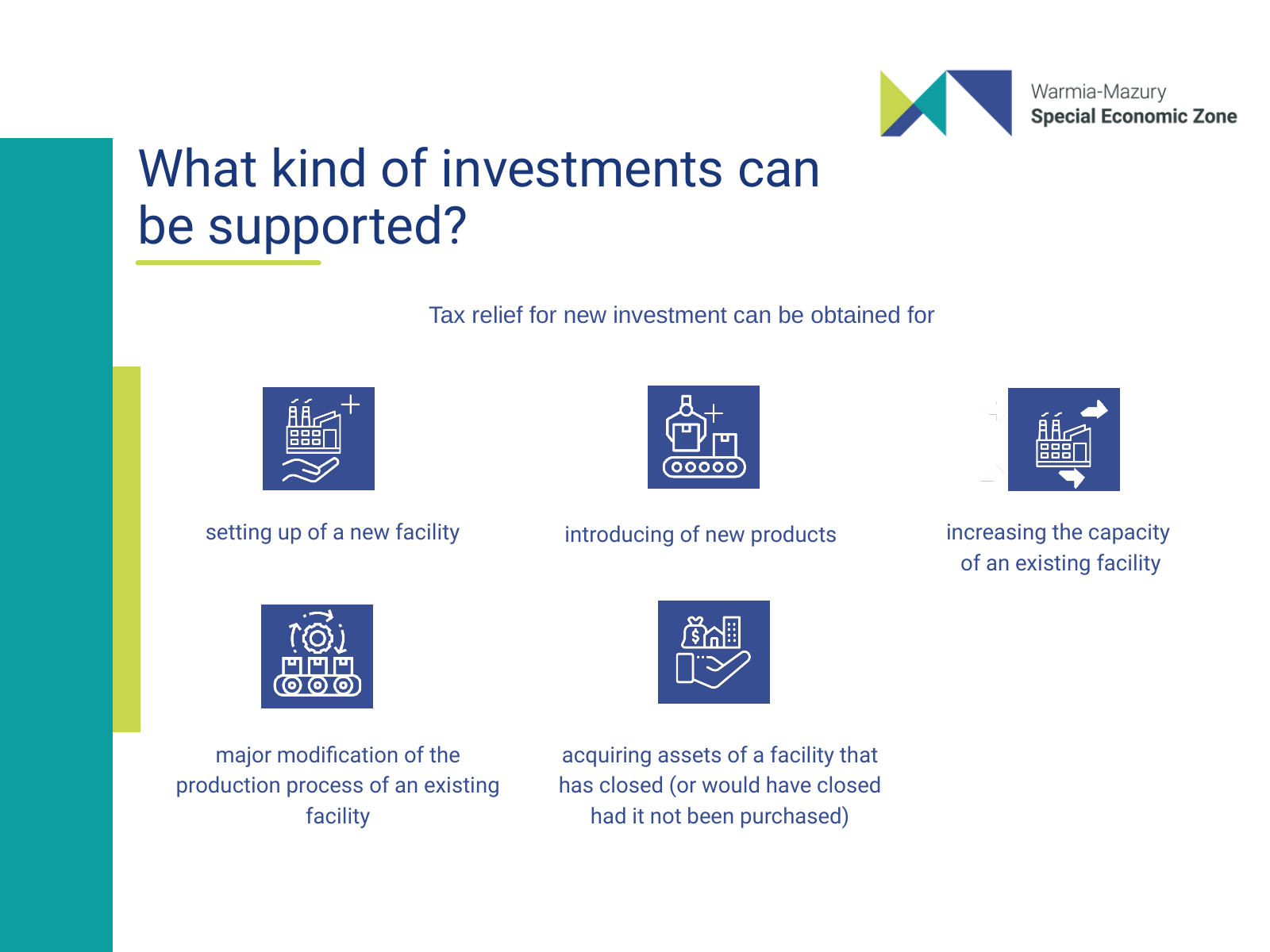

What kind of investments can be supported?

Tax relief for new investment can be obtained for

setting up of a new facility

increasing the capacity
 of an existing facility
introducing of new products

major modification of the production process of an existing facility
acquiring assets of a facility that has closed (or would have closed had it not been purchased)